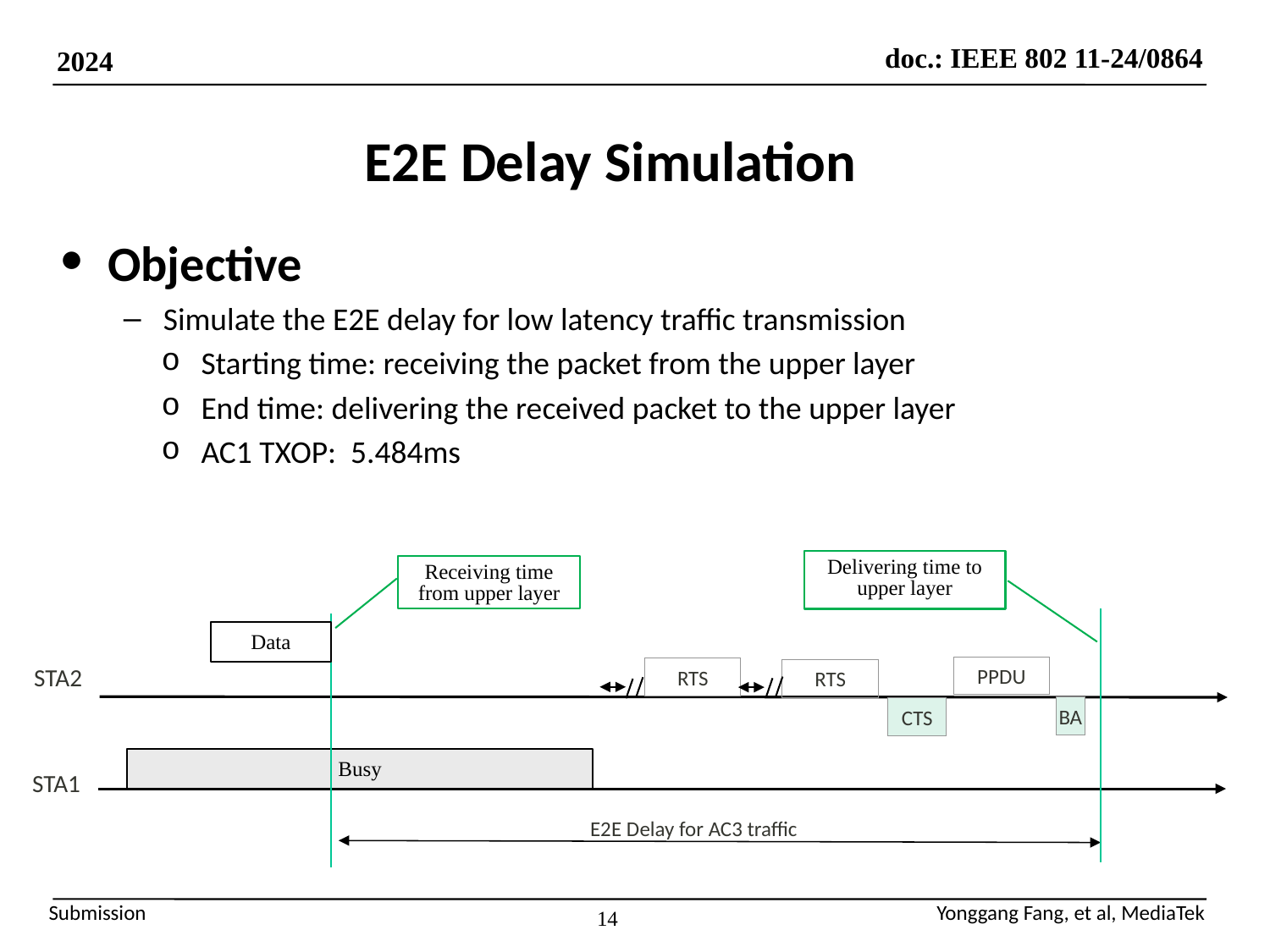

# E2E Delay Simulation
Objective
Simulate the E2E delay for low latency traffic transmission
Starting time: receiving the packet from the upper layer
End time: delivering the received packet to the upper layer
AC1 TXOP:  5.484ms

Delivering time to upper layer
Receiving time from upper layer
Data
PPDU
RTS
RTS
STA2
BA
CTS
Busy
STA1

E2E Delay for AC3 traffic
14